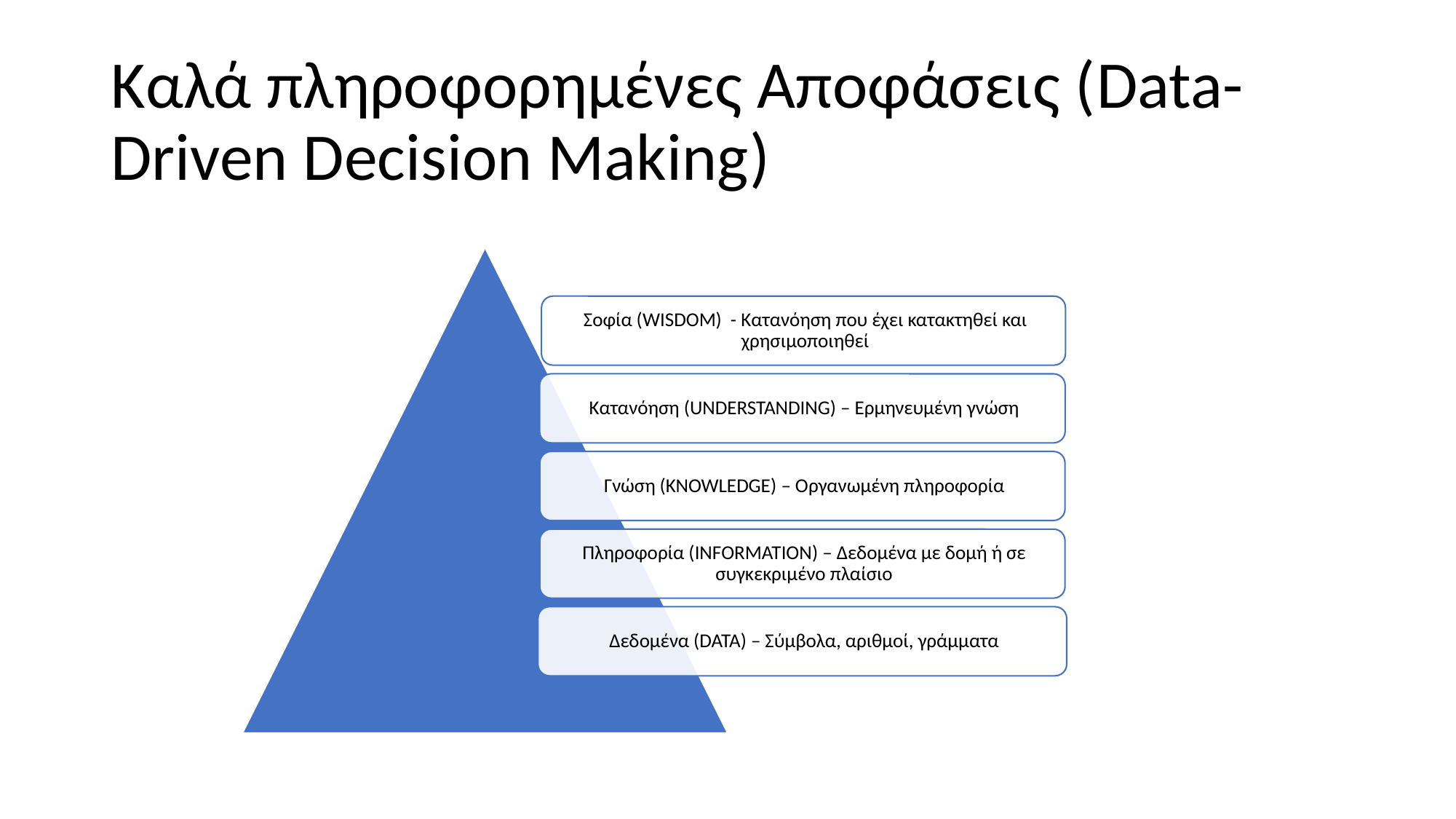

# Καλά πληροφορημένες Αποφάσεις (Data-Driven Decision Making)
Σοφία (WISDOM)  - Κατανόηση που έχει κατακτηθεί και χρησιμοποιηθεί
Κατανόηση (UNDERSTANDING) – Ερμηνευμένη γνώση
Γνώση (KNOWLEDGE) – Οργανωμένη πληροφορία
Πληροφορία (INFORMATION) – Δεδομένα με δομή ή σε συγκεκριμένο πλαίσιο
Δεδομένα (DATA) – Σύμβολα, αριθμοί, γράμματα